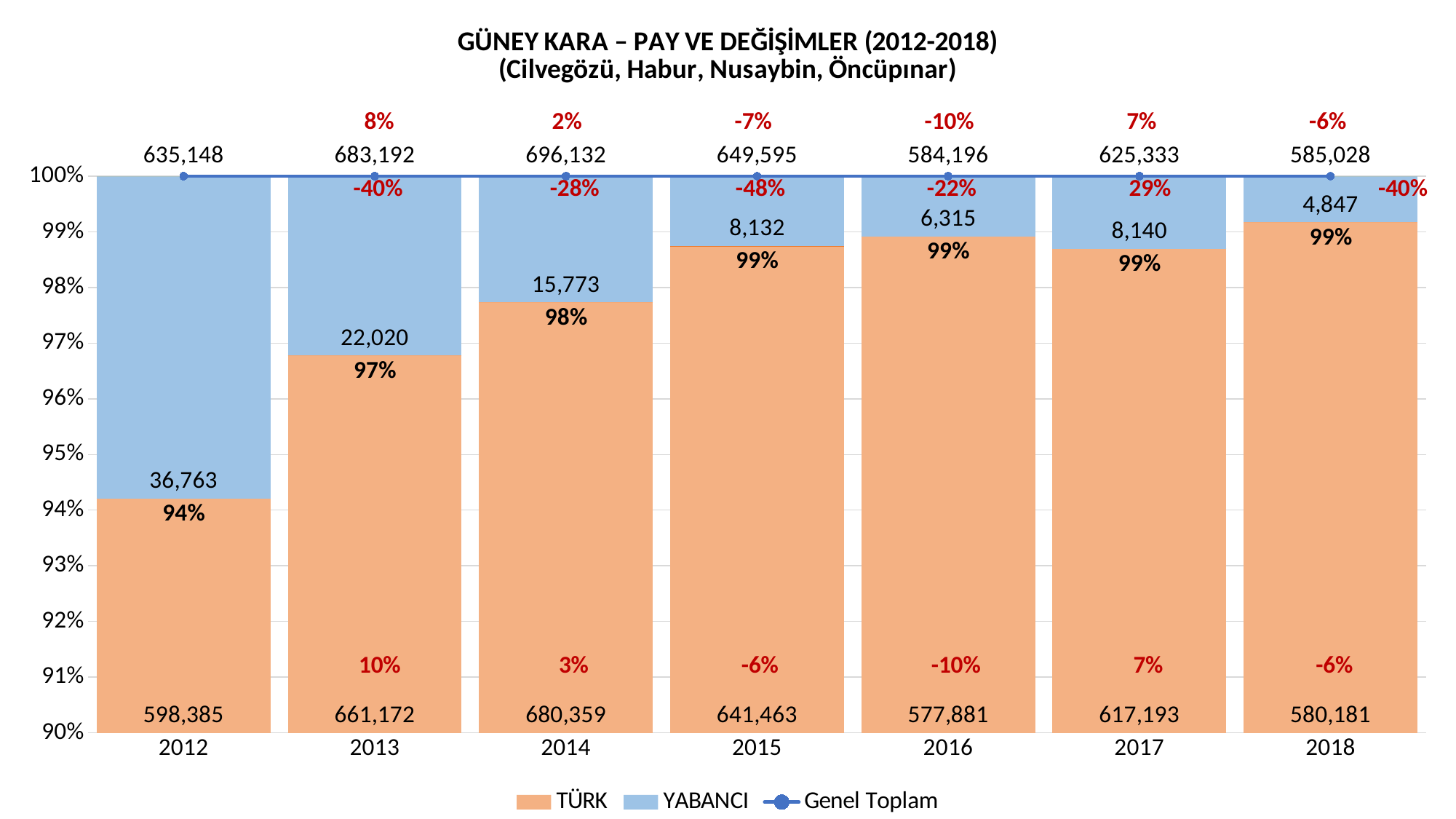

### Chart: GÜNEY KARA – PAY VE DEĞİŞİMLER (2012-2018) (Cilvegözü, Habur, Nusaybin, Öncüpınar)

| Category | TÜRK |  | YABANCI |  | Genel Toplam |
|---|---|---|---|---|---|
| 2012 | 598385.0 | 0.9421190021853174 | 36763.0 | 0.05788099781468256 | 635148.0 |
| 2013 | 661172.0 | 0.967768943430251 | 22020.0 | 0.03223105656974906 | 683192.0 |
| 2014 | 680359.0 | 0.9773419408962668 | 15773.0 | 0.0226580591037332 | 696132.0 |
| 2015 | 641463.0 | 0.9874814307376134 | 8132.0 | 0.012518569262386564 | 649595.0 |
| 2016 | 577881.0 | 0.9891902717581086 | 6315.0 | 0.01080972824189142 | 584196.0 |
| 2017 | 617193.0 | 0.9869829354919699 | 8140.0 | 0.013017064508030122 | 625333.0 |
| 2018 | 580181.0 | 0.9917149264650581 | 4847.0 | 0.008285073534941918 | 585028.0 |
  8%                             2%                            -7%                            -10%                            7%                            -6%
-40%                           -28%                         -48%                          -22%                            29%                                      -40%
 10%                             3%                            -6%                            -10%                            7%                            -6%